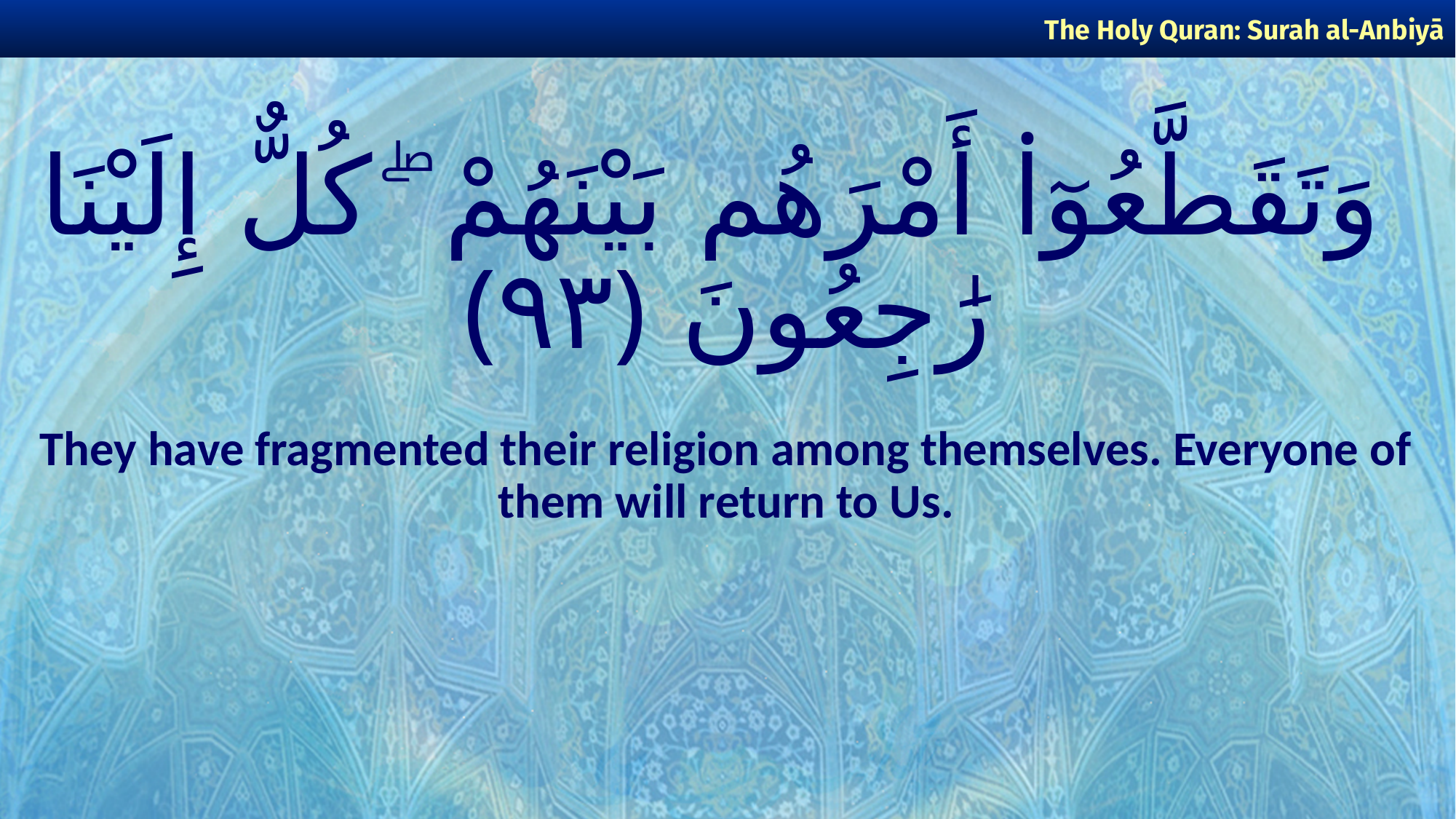

The Holy Quran: Surah al-Anbiyā
# وَتَقَطَّعُوٓا۟ أَمْرَهُم بَيْنَهُمْ ۖ كُلٌّ إِلَيْنَا رَٰجِعُونَ ﴿٩٣﴾
They have fragmented their religion among themselves. Everyone of them will return to Us.